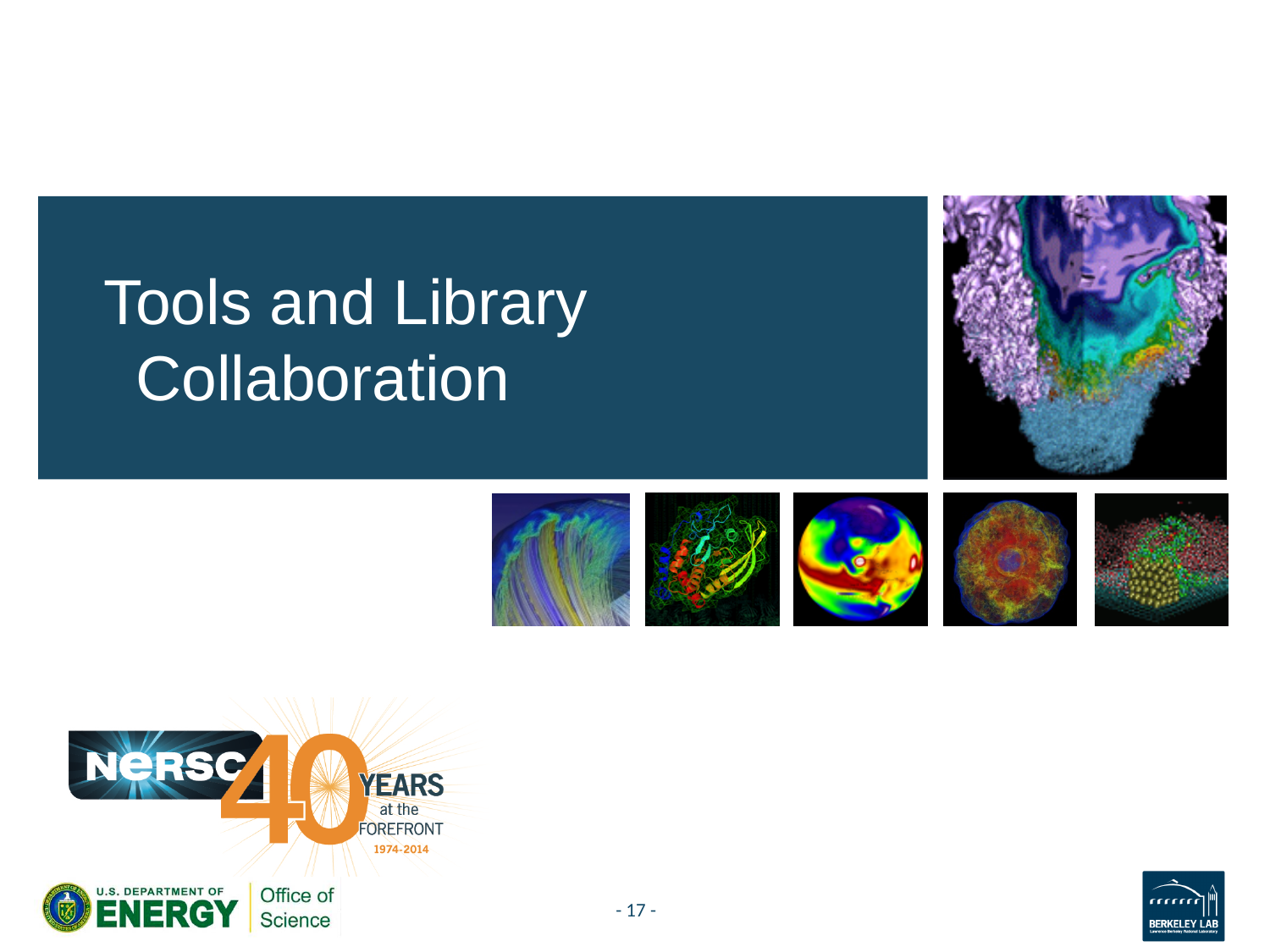

# Tools and Library Collaboration
- 17 -